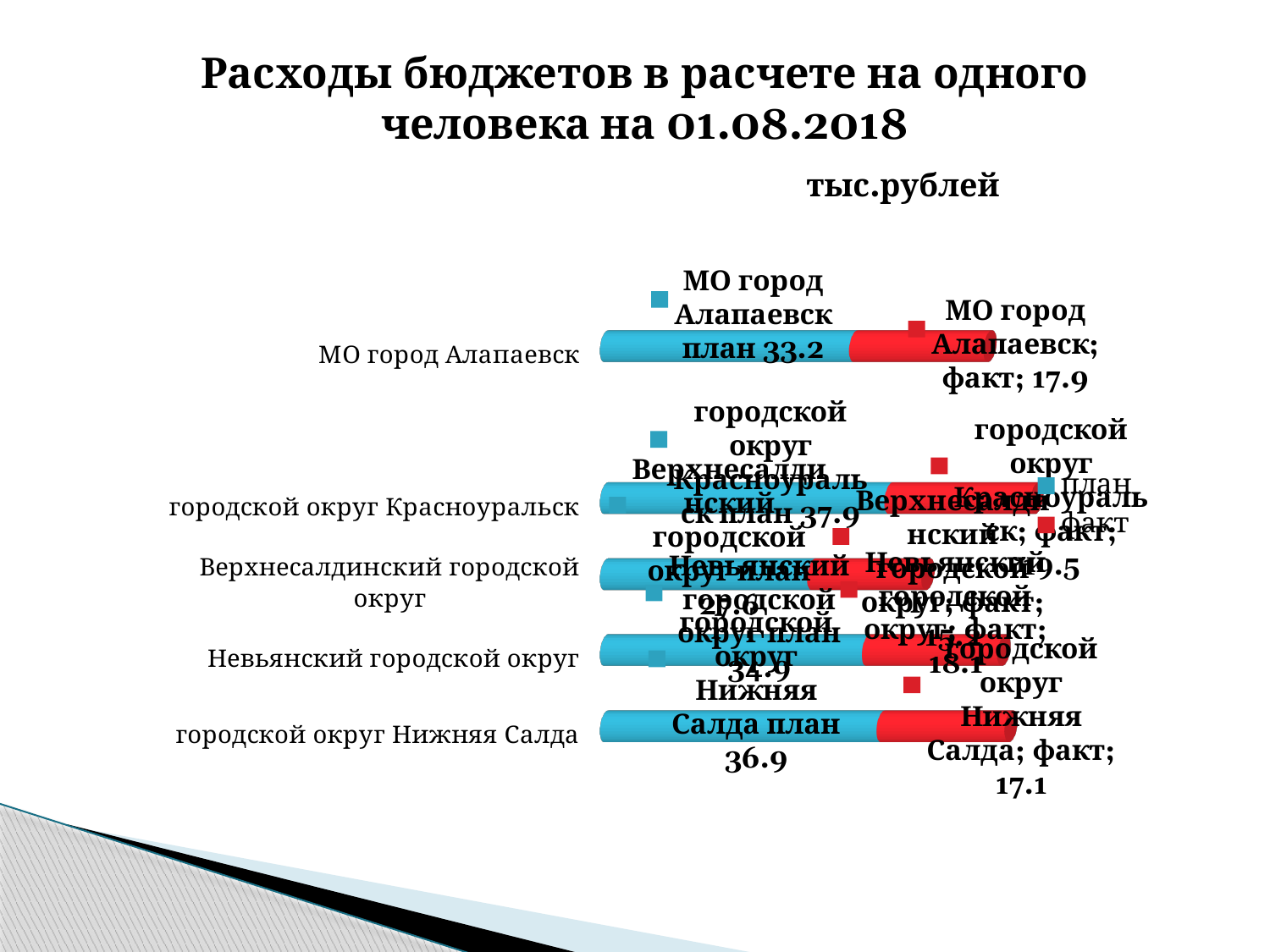

Расходы бюджетов в расчете на одного человека на 01.08.2018
тыс.рублей

[unsupported chart]